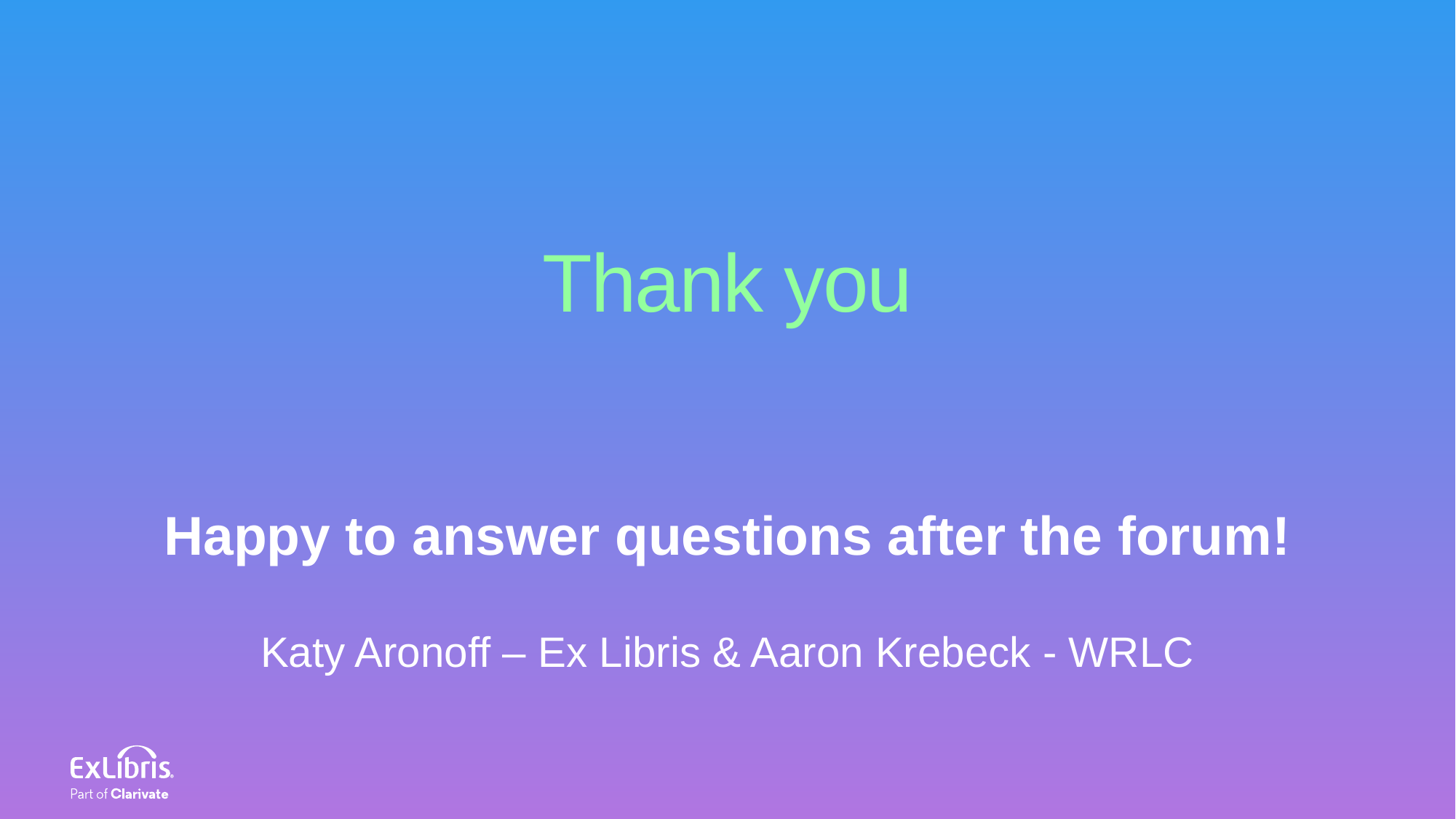

Thank you
Happy to answer questions after the forum!
Katy Aronoff – Ex Libris & Aaron Krebeck - WRLC